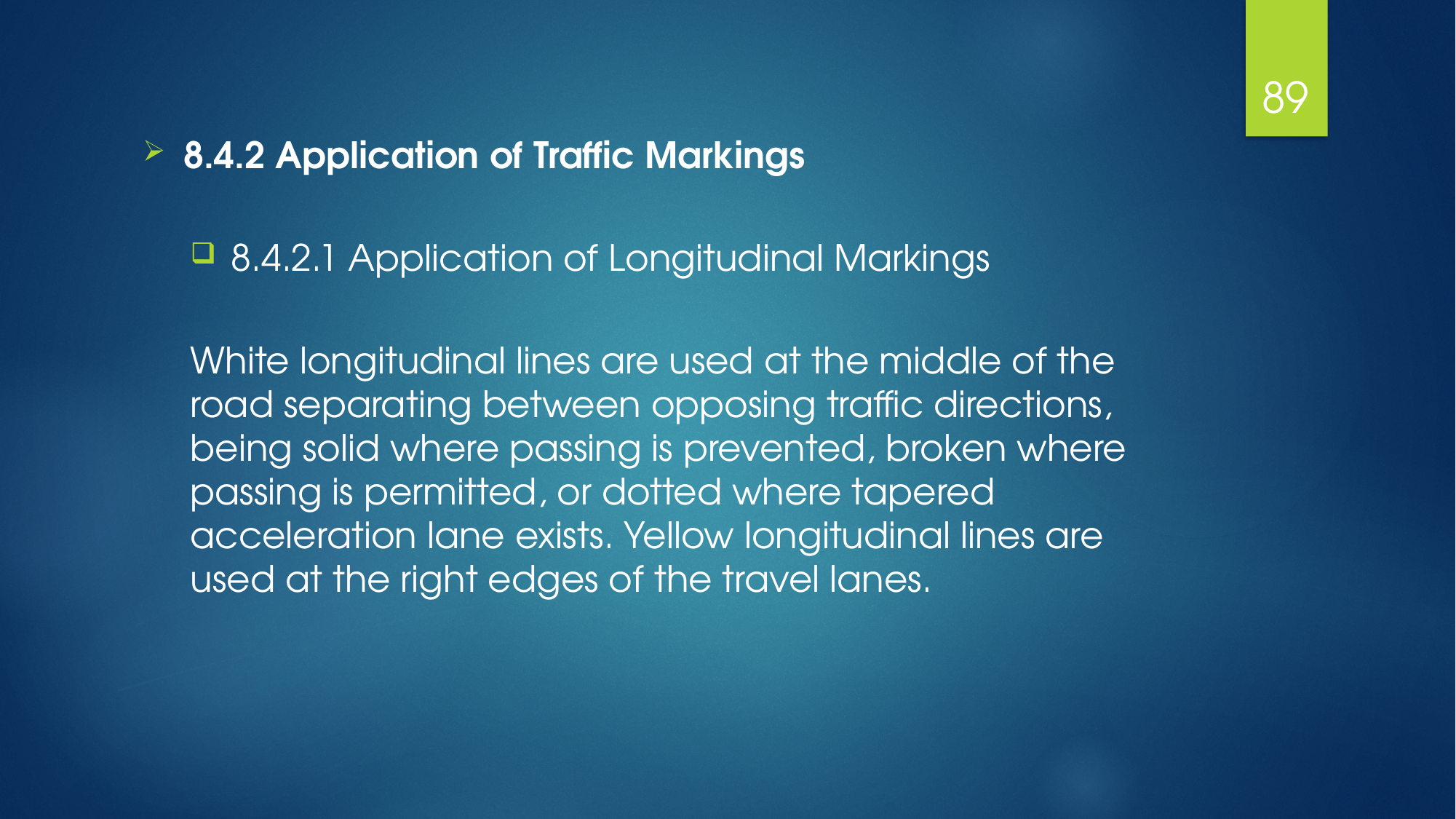

89
8.4.2 Application of Traffic Markings
8.4.2.1 Application of Longitudinal Markings
White longitudinal lines are used at the middle of the road separating between opposing traffic directions, being solid where passing is prevented, broken where passing is permitted, or dotted where tapered acceleration lane exists. Yellow longitudinal lines are used at the right edges of the travel lanes.